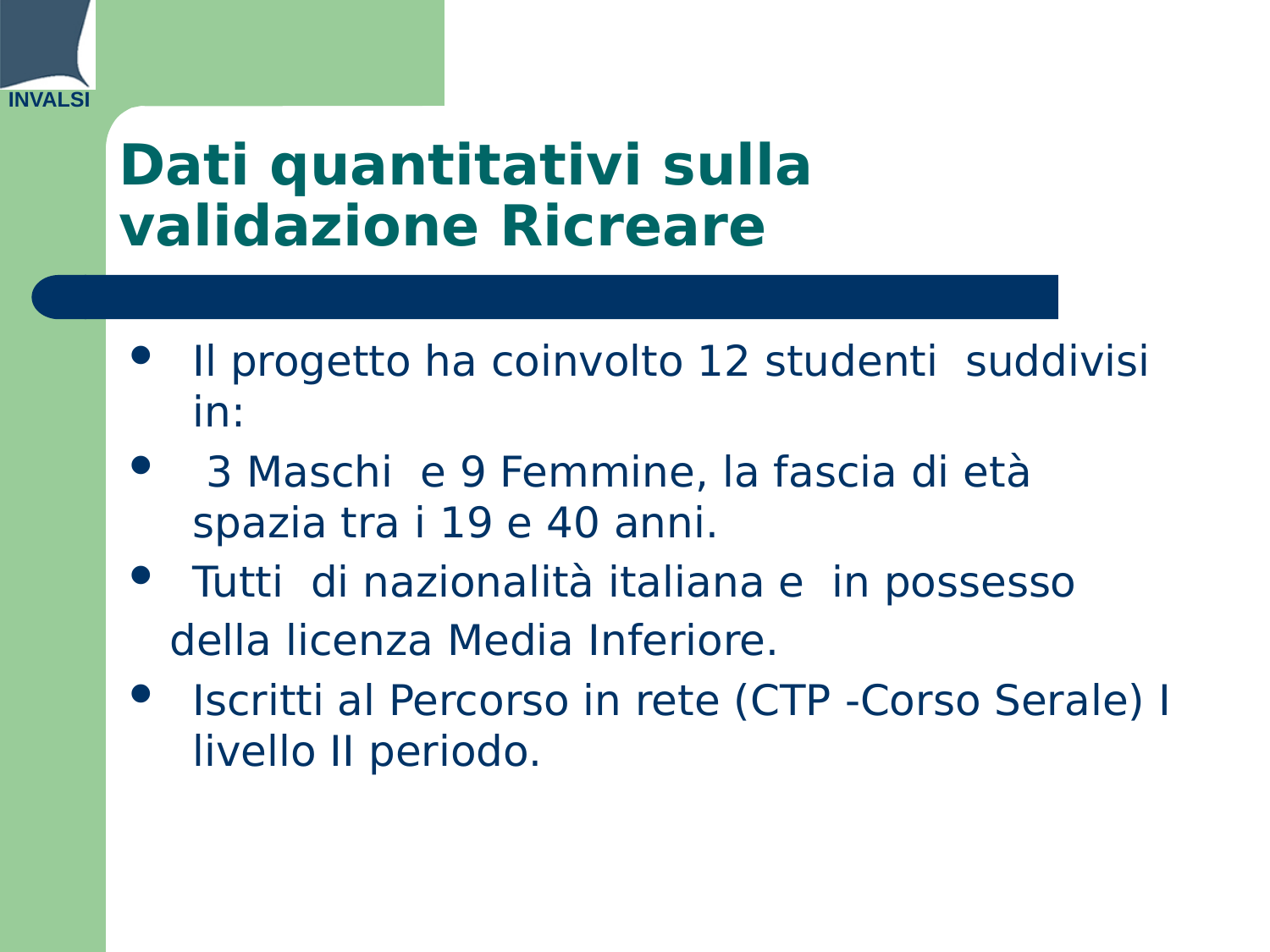

# Dati quantitativi sulla validazione Ricreare
Il progetto ha coinvolto 12 studenti  suddivisi in:
 3 Maschi  e 9 Femmine, la fascia di età  spazia tra i 19 e 40 anni.
Tutti  di nazionalità italiana e  in possesso
   della licenza Media Inferiore.
Iscritti al Percorso in rete (CTP -Corso Serale) I livello II periodo.